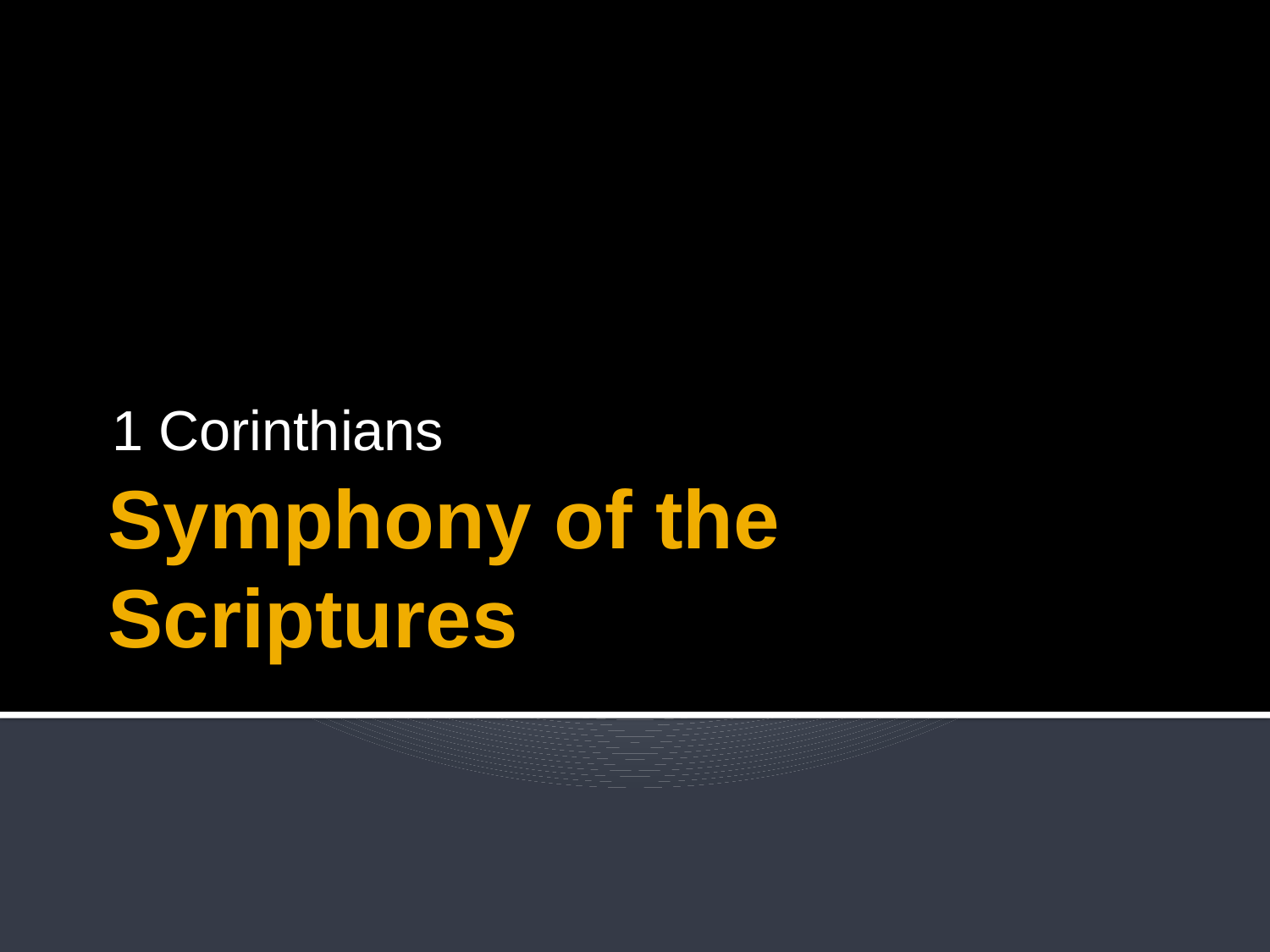

1 Corinthians
# Symphony of the Scriptures